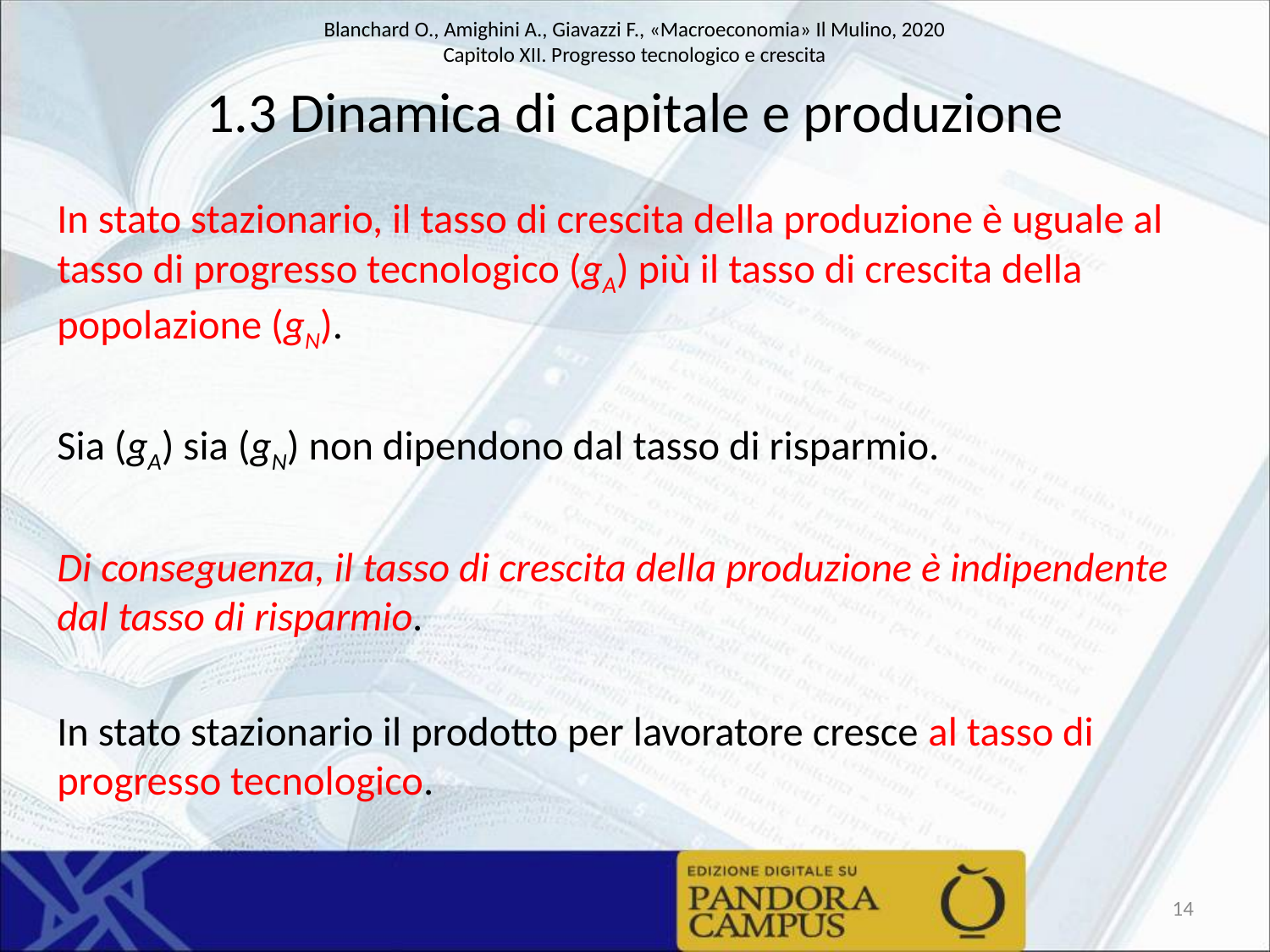

# 1.3 Dinamica di capitale e produzione
In stato stazionario, il tasso di crescita della produzione è uguale al tasso di progresso tecnologico (gA) più il tasso di crescita della popolazione (gN).

Sia (gA) sia (gN) non dipendono dal tasso di risparmio.

Di conseguenza, il tasso di crescita della produzione è indipendente dal tasso di risparmio.

In stato stazionario il prodotto per lavoratore cresce al tasso di progresso tecnologico.
14